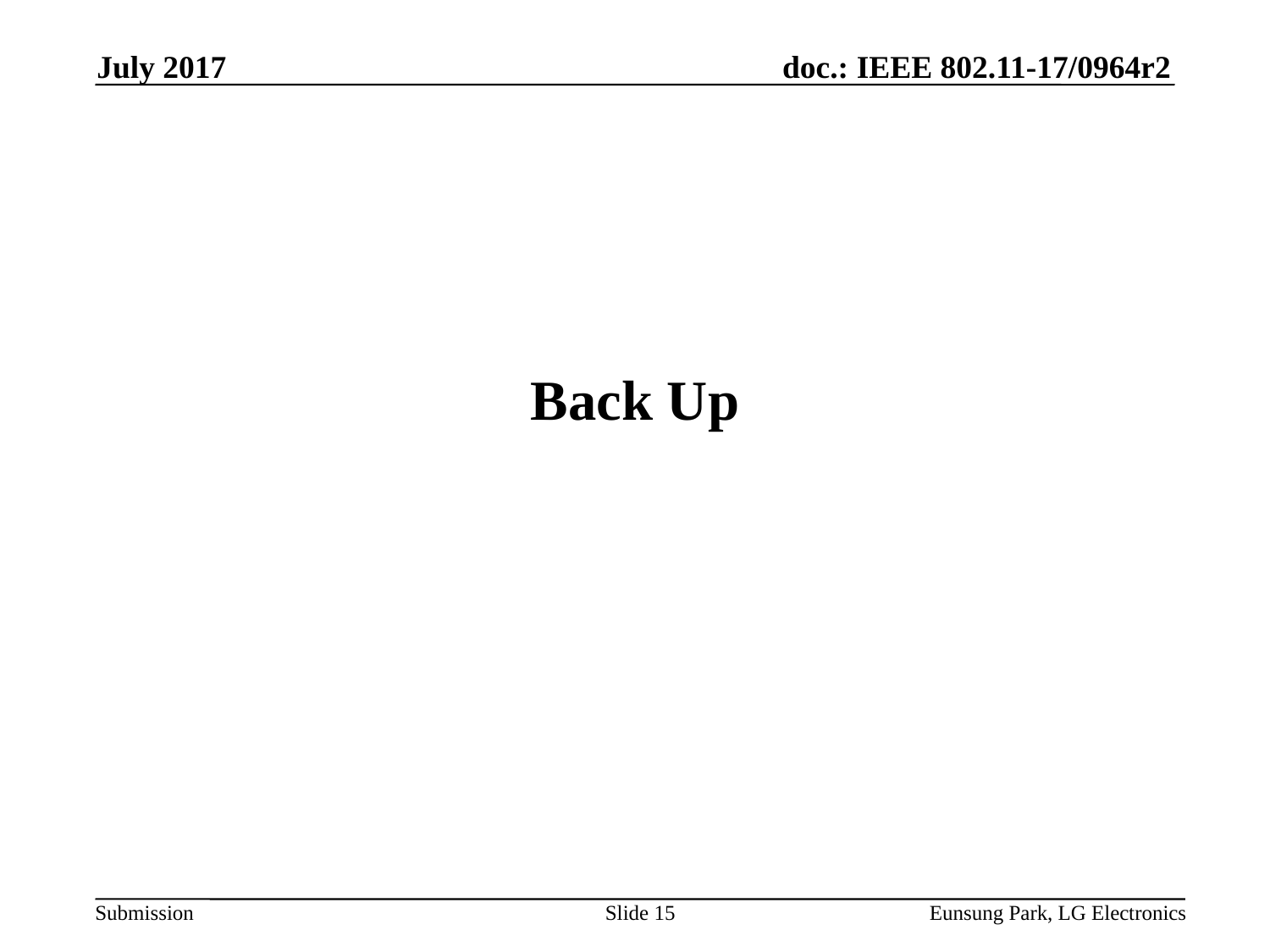

July 2017
# Back Up

Slide 15
Eunsung Park, LG Electronics